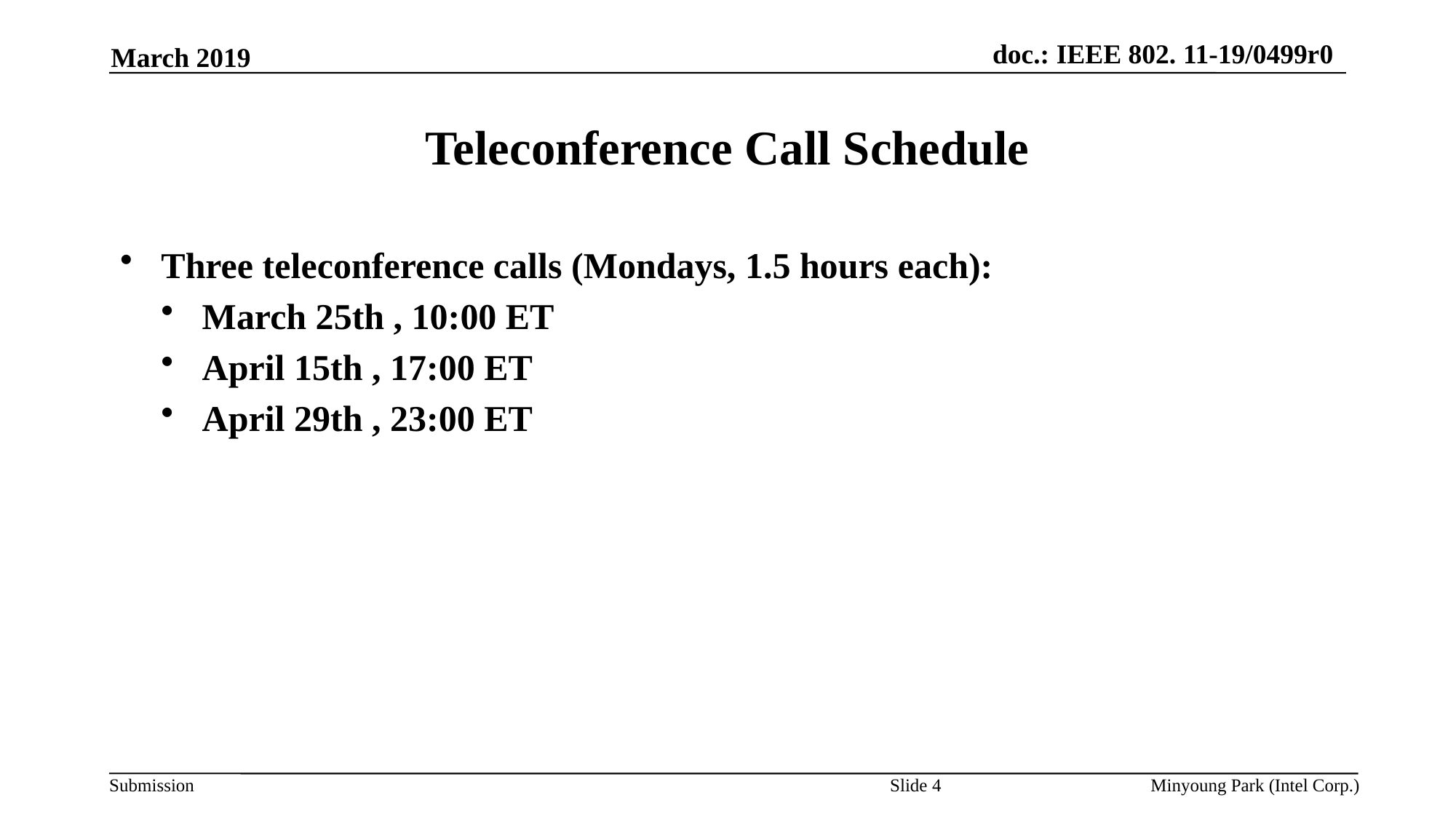

March 2019
# Teleconference Call Schedule
Three teleconference calls (Mondays, 1.5 hours each):
March 25th , 10:00 ET
April 15th , 17:00 ET
April 29th , 23:00 ET

Slide 4
Minyoung Park (Intel Corp.)